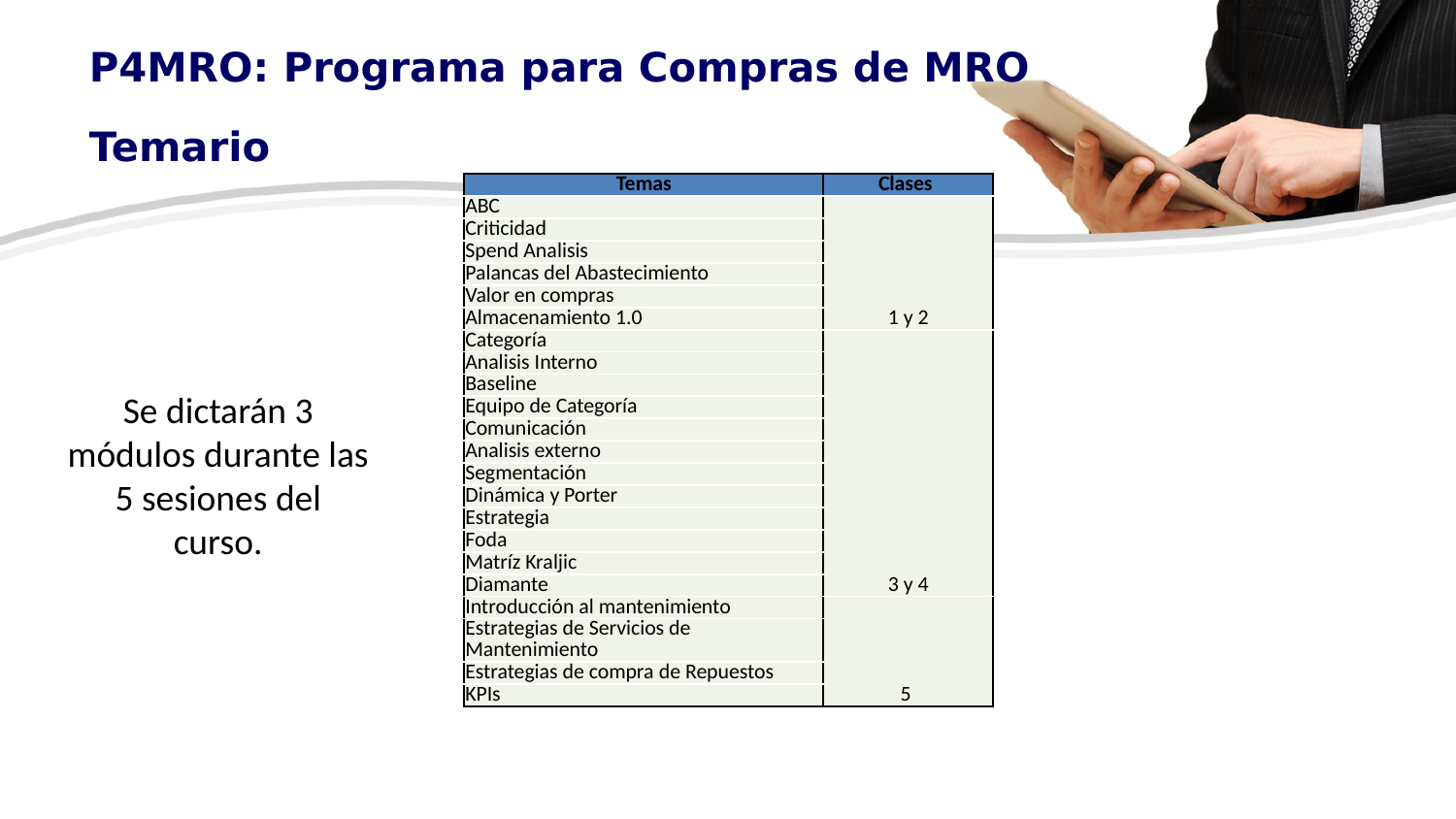

P4MRO: Programa para Compras de MRO
Temario
| Temas | Clases |
| --- | --- |
| ABC | 1 y 2 |
| Criticidad |  |
| Spend Analisis |  |
| Palancas del Abastecimiento |  |
| Valor en compras |  |
| Almacenamiento 1.0 |  |
| Categoría | 3 y 4 |
| Analisis Interno |  |
| Baseline |  |
| Equipo de Categoría |  |
| Comunicación |  |
| Analisis externo |  |
| Segmentación |  |
| Dinámica y Porter |  |
| Estrategia |  |
| Foda |  |
| Matríz Kraljic |  |
| Diamante |  |
| Introducción al mantenimiento | 5 |
| Estrategias de Servicios de Mantenimiento |  |
| Estrategias de compra de Repuestos |  |
| KPIs |  |
Se dictarán 3 módulos durante las
5 sesiones del curso.